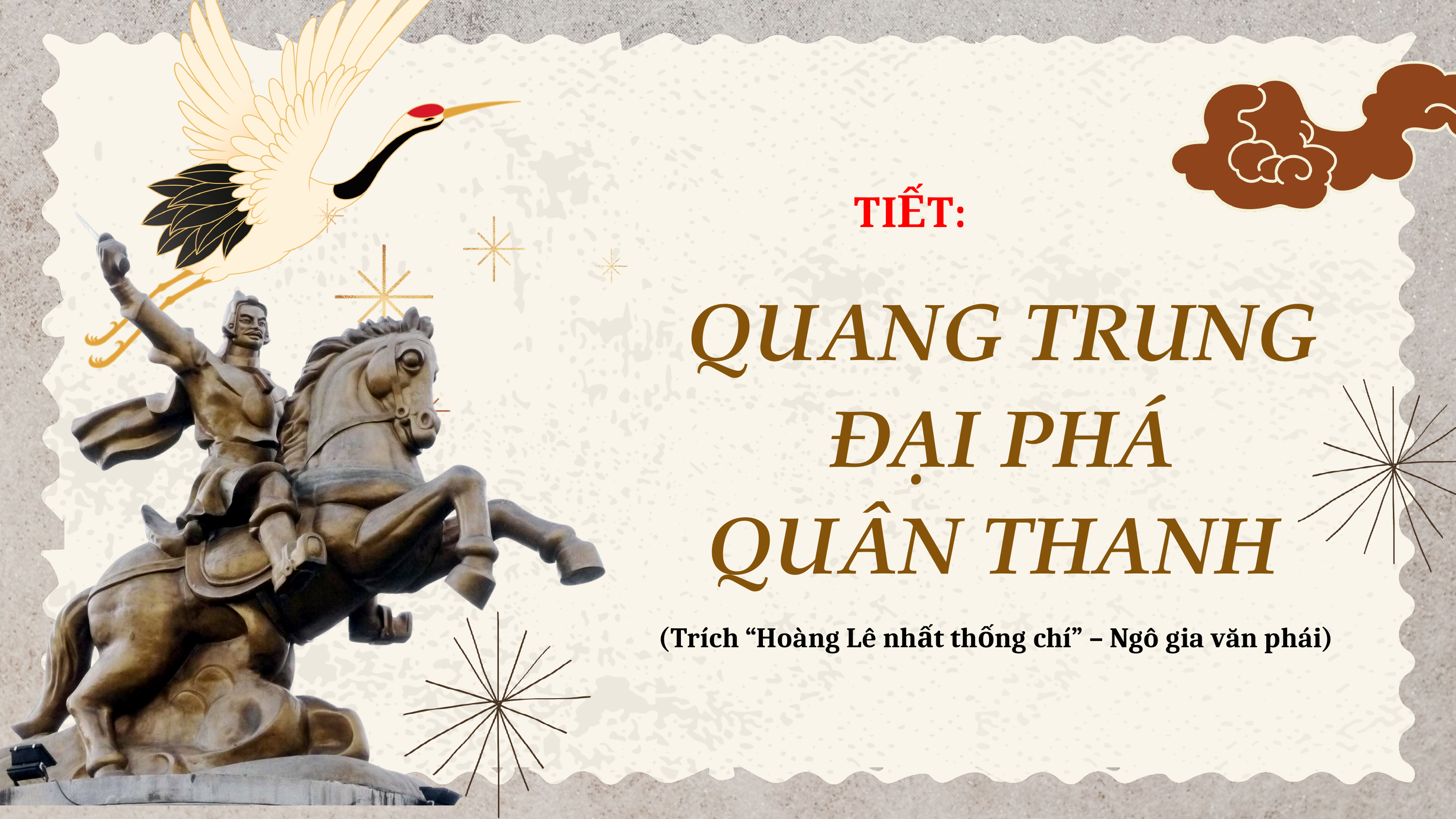

TIẾT:

QUANG TRUNG
ĐẠI PHÁ
QUÂN THANH

(Trích “Hoàng Lê nhất thống chí” – Ngô gia văn phái)